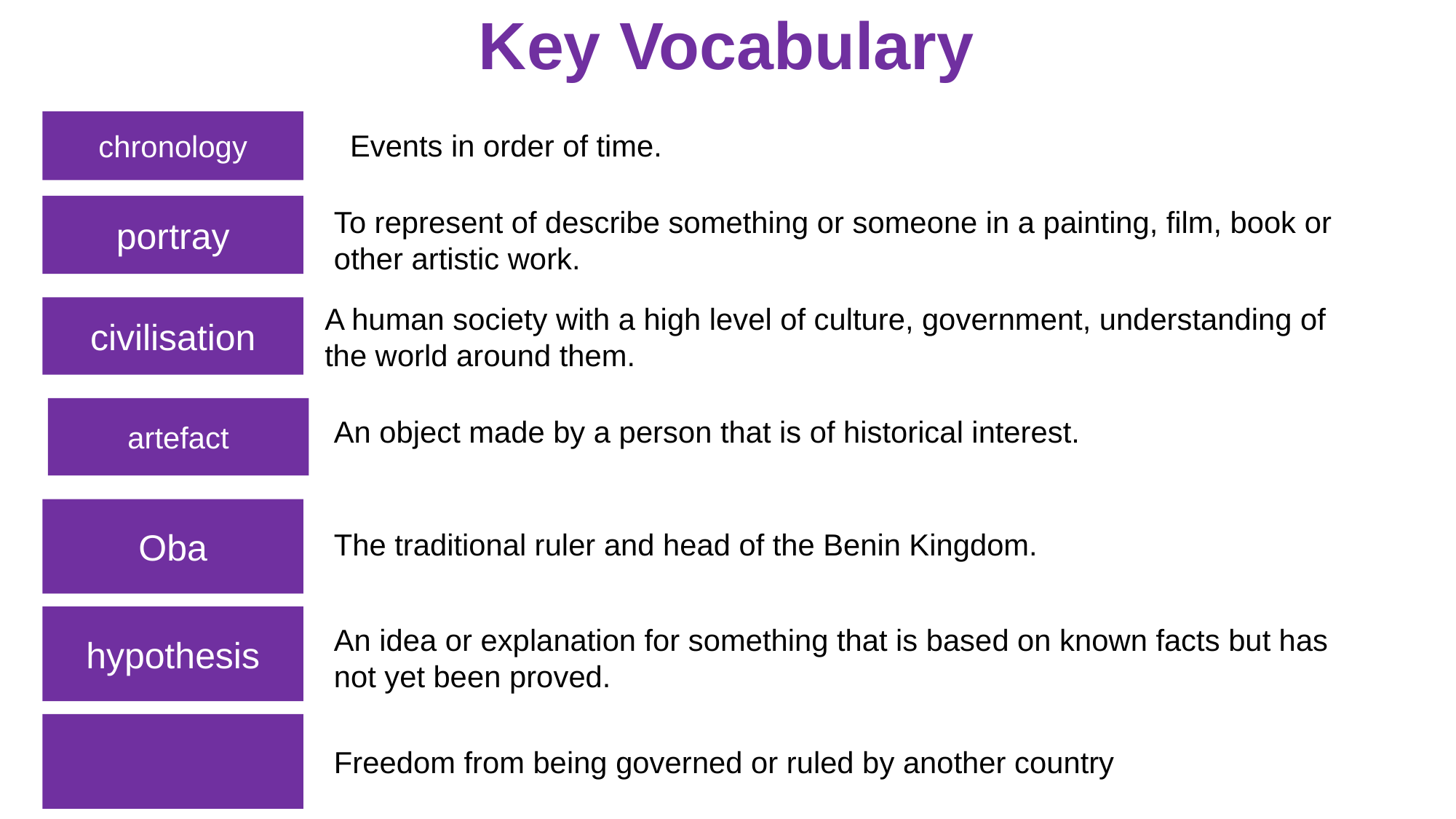

Key Vocabulary
chronology
Events in order of time.
portray
To represent of describe something or someone in a painting, film, book or other artistic work.
A human society with a high level of culture, government, understanding of the world around them.
civilisation
artefact
An object made by a person that is of historical interest.
Oba
The traditional ruler and head of the Benin Kingdom.
hypothesis
An idea or explanation for something that is based on known facts but has not yet been proved.

Freedom from being governed or ruled by another country